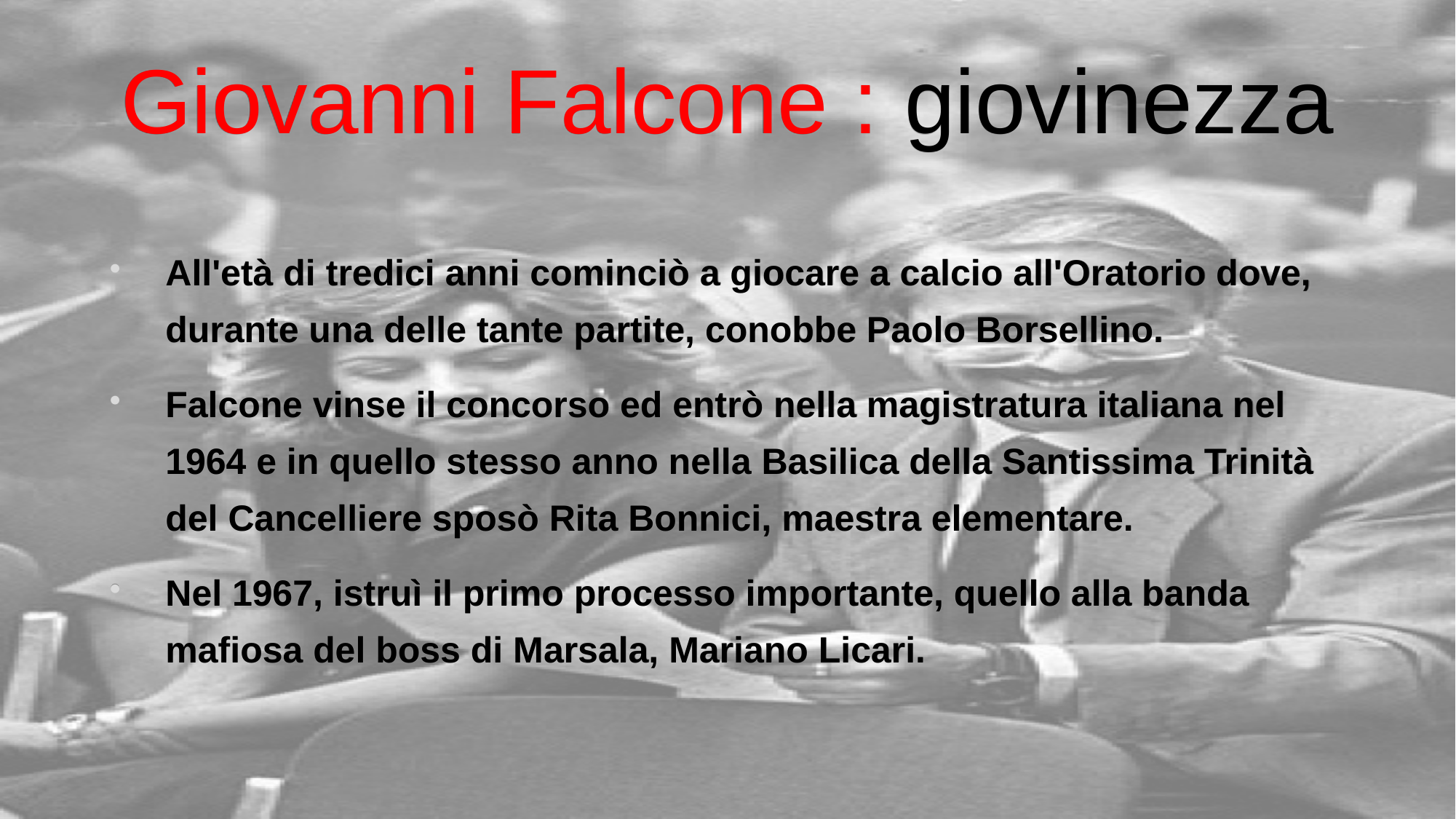

# Giovanni Falcone : giovinezza
All'età di tredici anni cominciò a giocare a calcio all'Oratorio dove, durante una delle tante partite, conobbe Paolo Borsellino.
Falcone vinse il concorso ed entrò nella magistratura italiana nel 1964 e in quello stesso anno nella Basilica della Santissima Trinità del Cancelliere sposò Rita Bonnici, maestra elementare.
Nel 1967, istruì il primo processo importante, quello alla banda mafiosa del boss di Marsala, Mariano Licari.